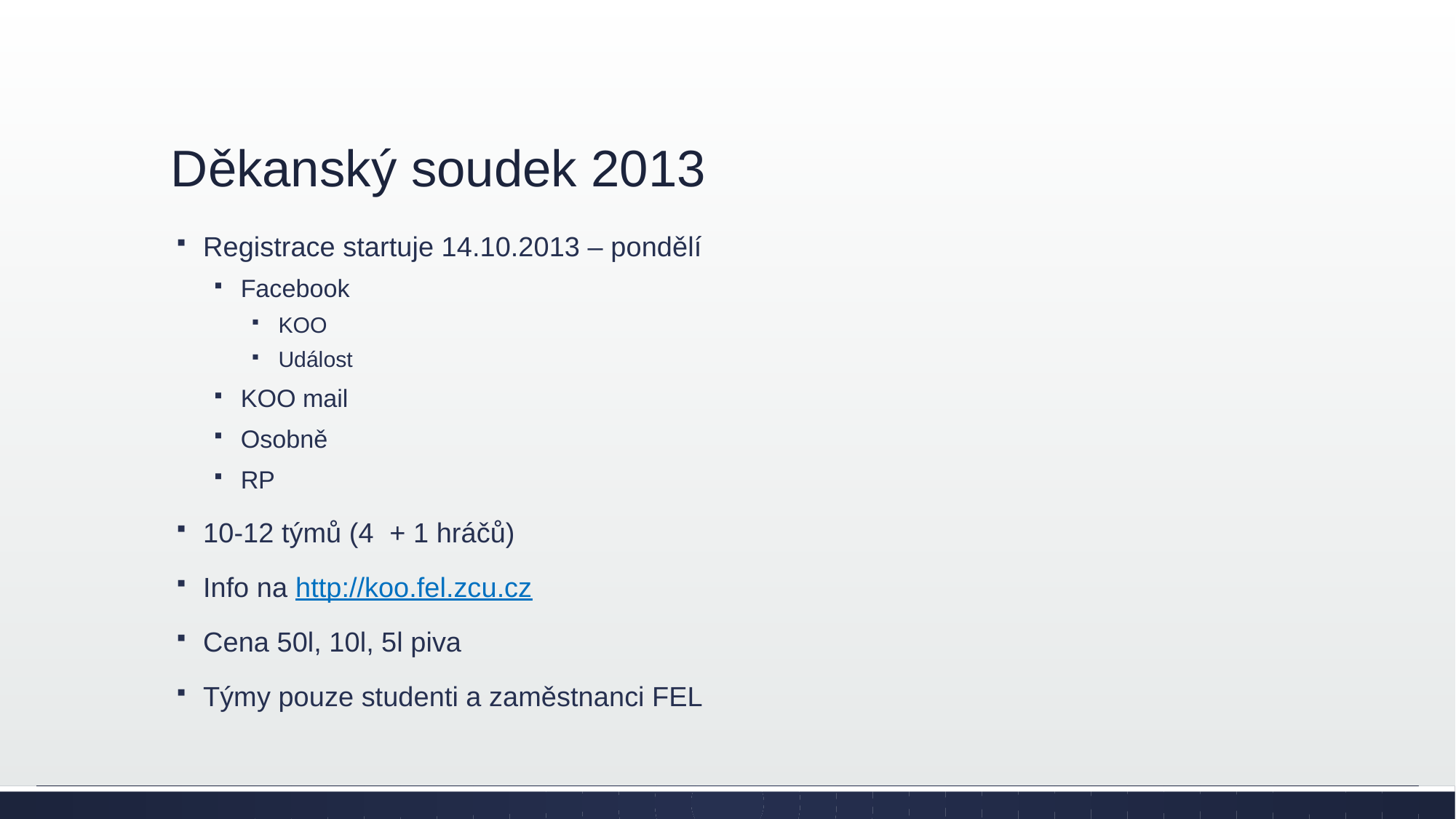

# Děkanský soudek 2013
Registrace startuje 14.10.2013 – pondělí
Facebook
KOO
Událost
KOO mail
Osobně
RP
10-12 týmů (4  + 1 hráčů)
Info na http://koo.fel.zcu.cz
Cena 50l, 10l, 5l piva
Týmy pouze studenti a zaměstnanci FEL